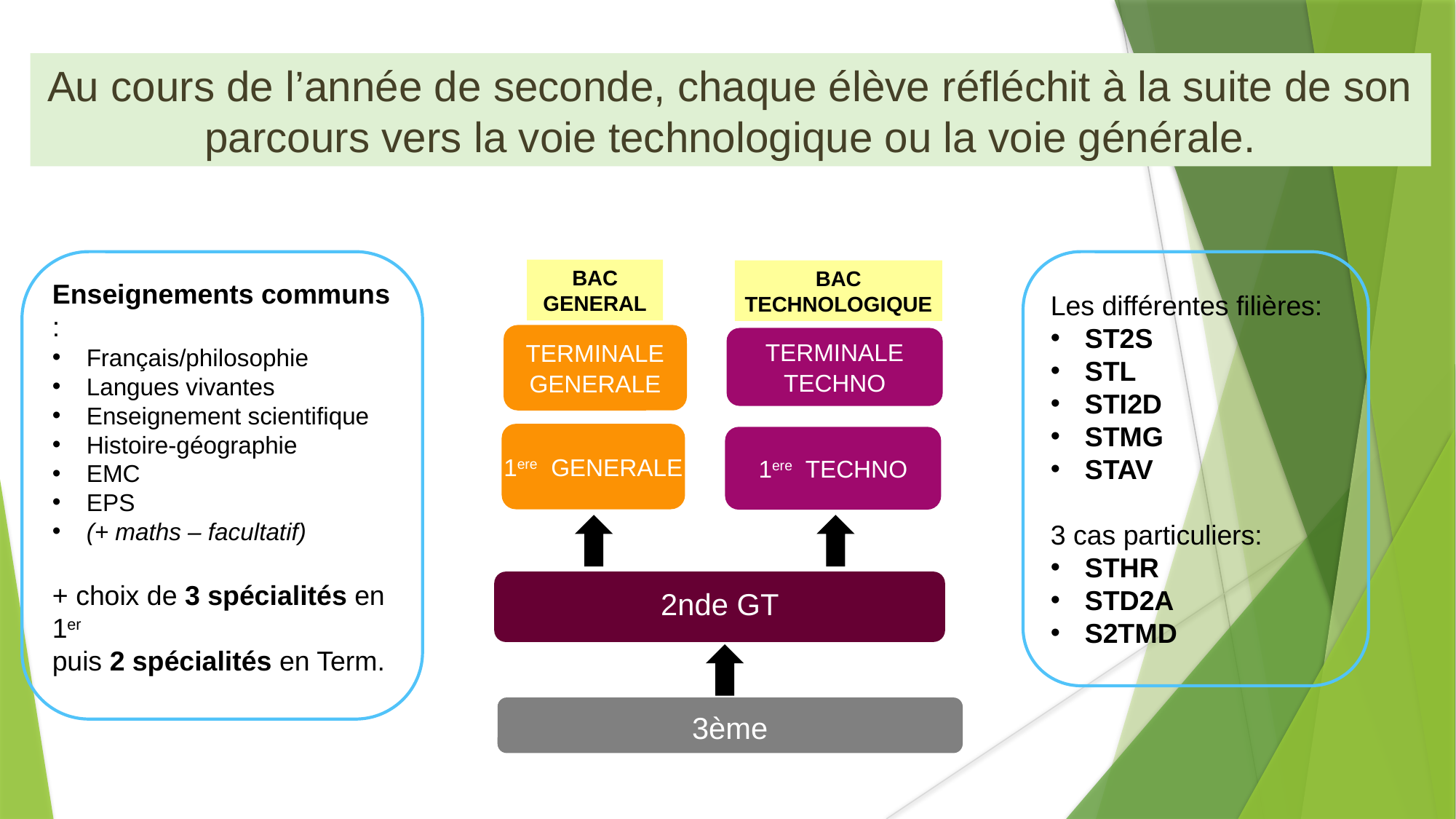

Au cours de l’année de seconde, chaque élève réfléchit à la suite de son parcours vers la voie technologique ou la voie générale.

Enseignements communs :
Français/philosophie
Langues vivantes
Enseignement scientifique
Histoire-géographie
EMC
EPS
(+ maths – facultatif)

+ choix de 3 spécialités en 1er
puis 2 spécialités en Term.
Les différentes filières:
ST2S
STL
STI2D
STMG
STAV

3 cas particuliers:
STHR
STD2A
S2TMD
BAC
GENERAL
BAC
TECHNOLOGIQUE
TERMINALE
GENERALE
TERMINALE
TECHNO
1ere  GENERALE
1ere  TECHNO
  2nde GT
3ème